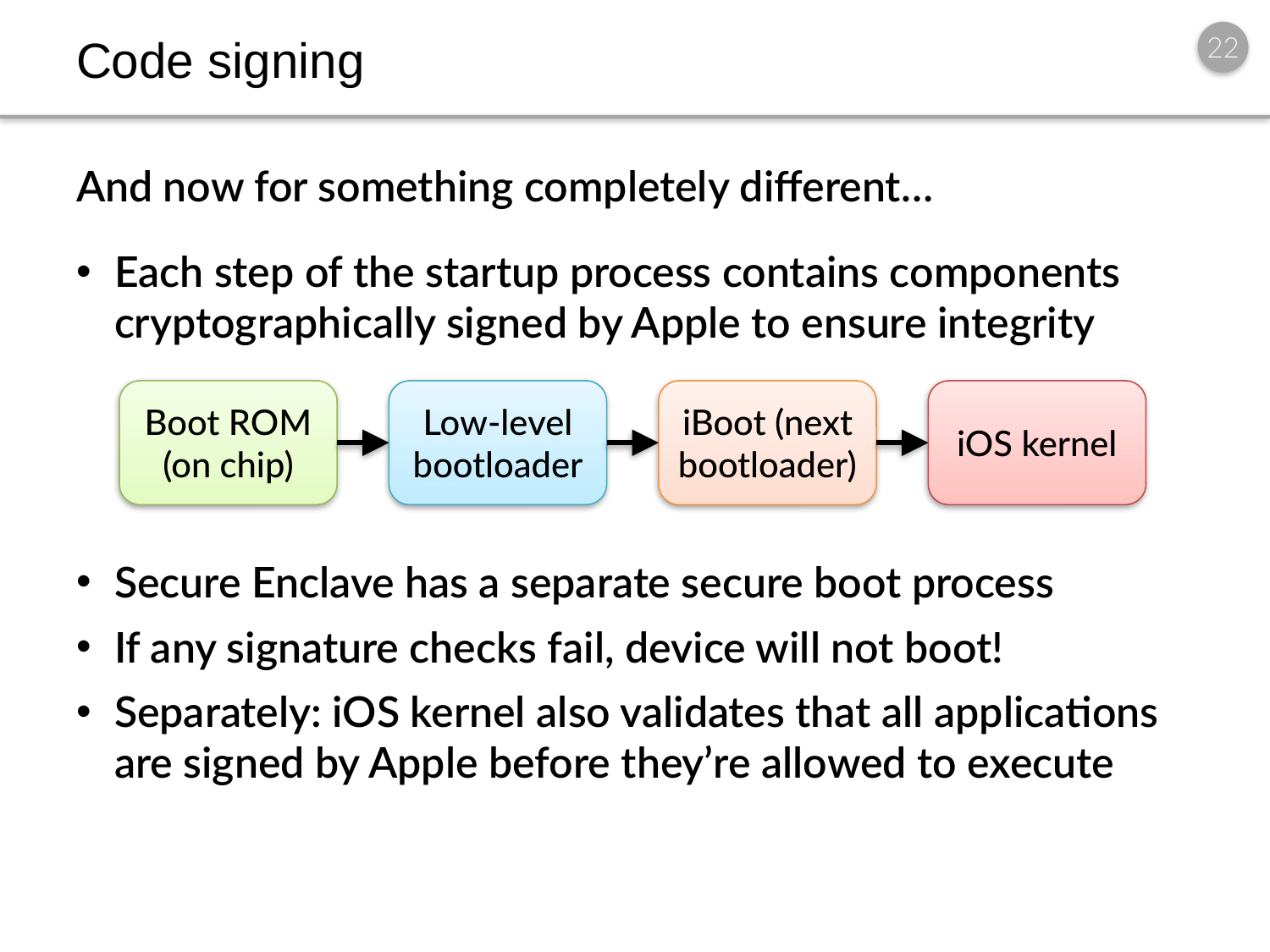

# Code signing
And now for something completely different…
Each step of the startup process contains components cryptographically signed by Apple to ensure integrity

Secure Enclave has a separate secure boot process
If any signature checks fail, device will not boot!
Separately: iOS kernel also validates that all applications are signed by Apple before they’re allowed to execute

Boot ROM (on chip)
Low-level bootloader
iBoot (next bootloader)
iOS kernel